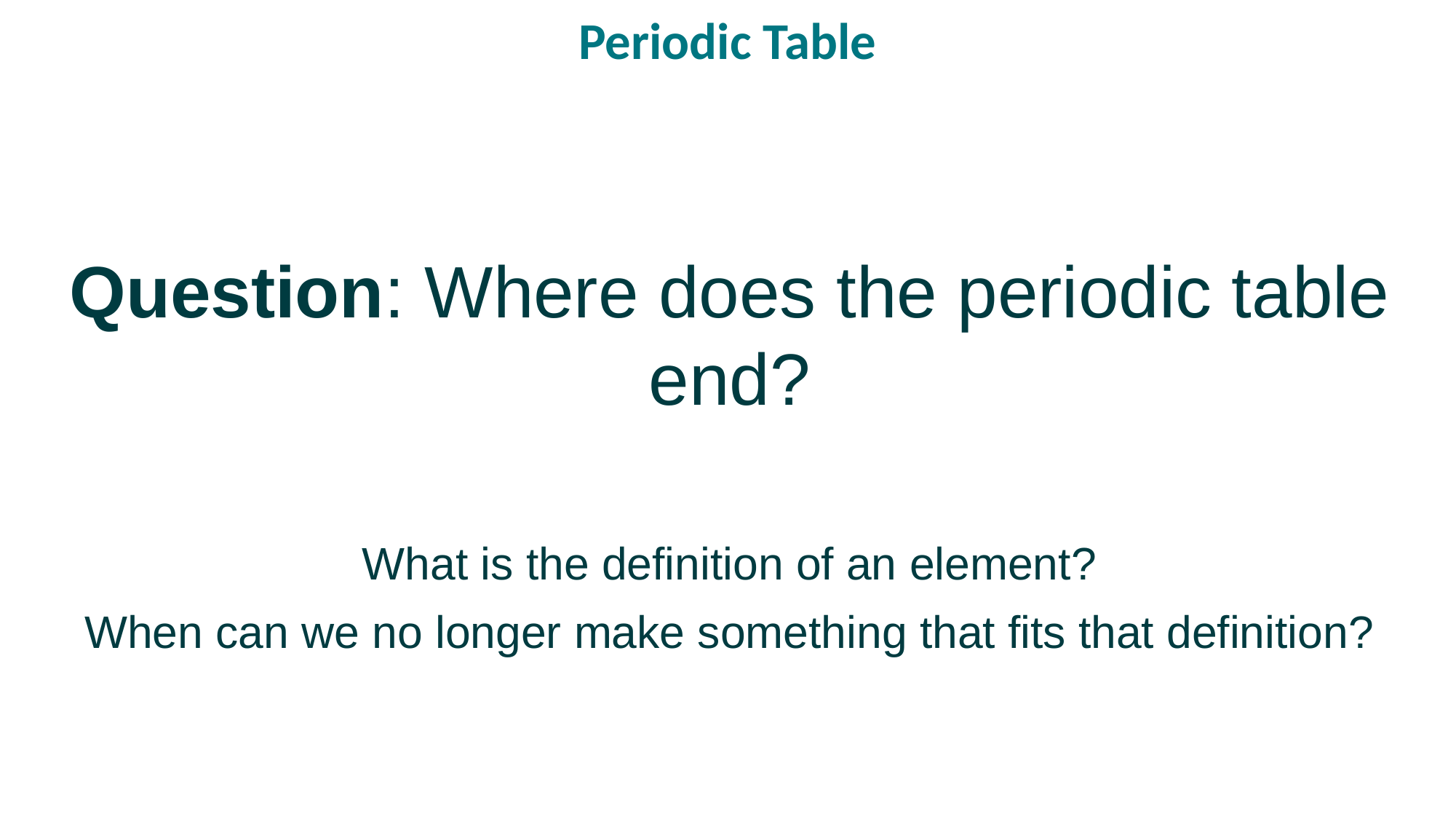

# Periodic Table
Question: Where does the periodic table end?

What is the definition of an element?
When can we no longer make something that fits that definition?